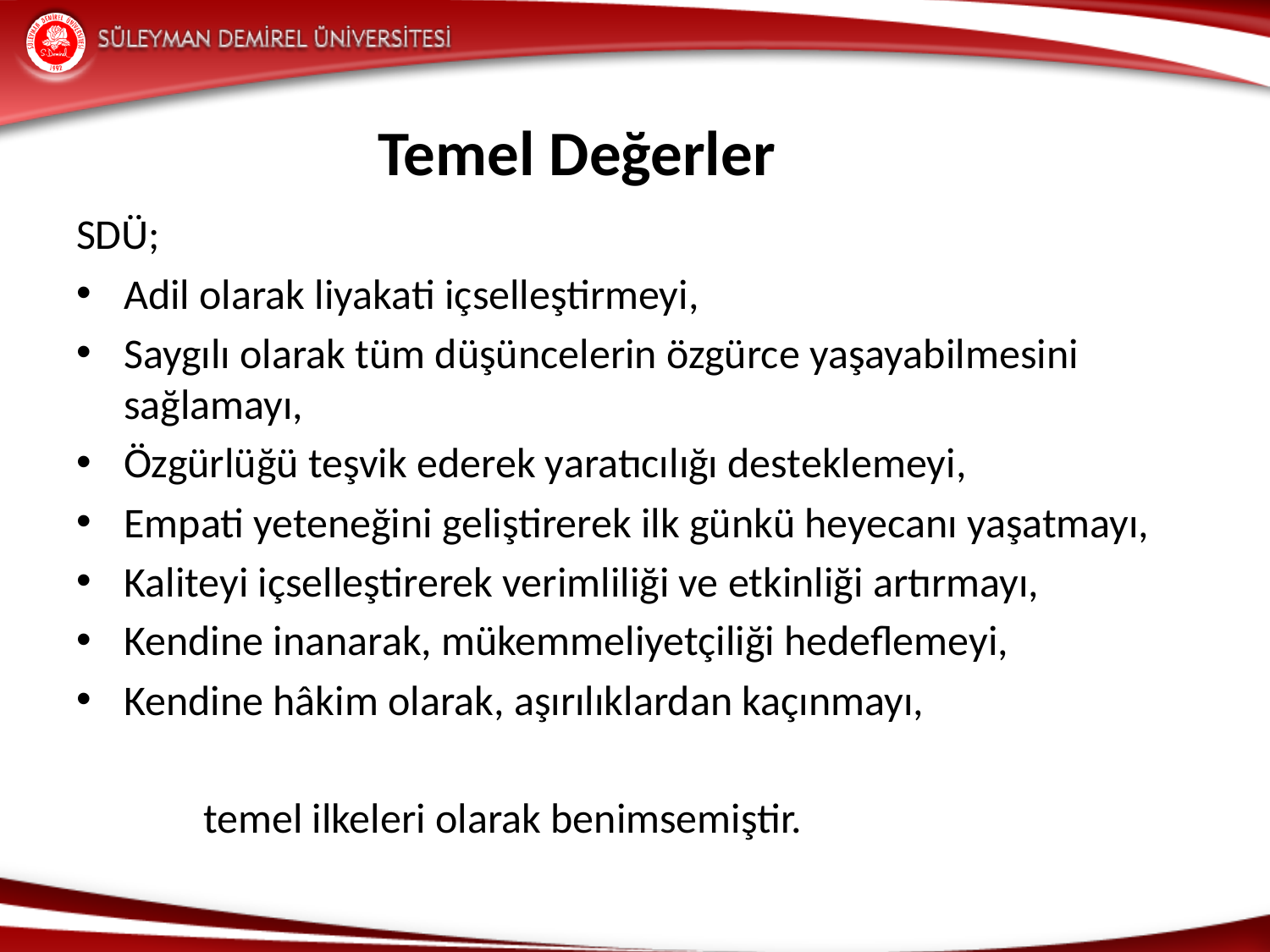

Temel Değerler
SDÜ;
Adil olarak liyakati içselleştirmeyi,
Saygılı olarak tüm düşüncelerin özgürce yaşayabilmesini sağlamayı,
Özgürlüğü teşvik ederek yaratıcılığı desteklemeyi,
Empati yeteneğini geliştirerek ilk günkü heyecanı yaşatmayı,
Kaliteyi içselleştirerek verimliliği ve etkinliği artırmayı,
Kendine inanarak, mükemmeliyetçiliği hedeflemeyi,
Kendine hâkim olarak, aşırılıklardan kaçınmayı,

	temel ilkeleri olarak benimsemiştir.